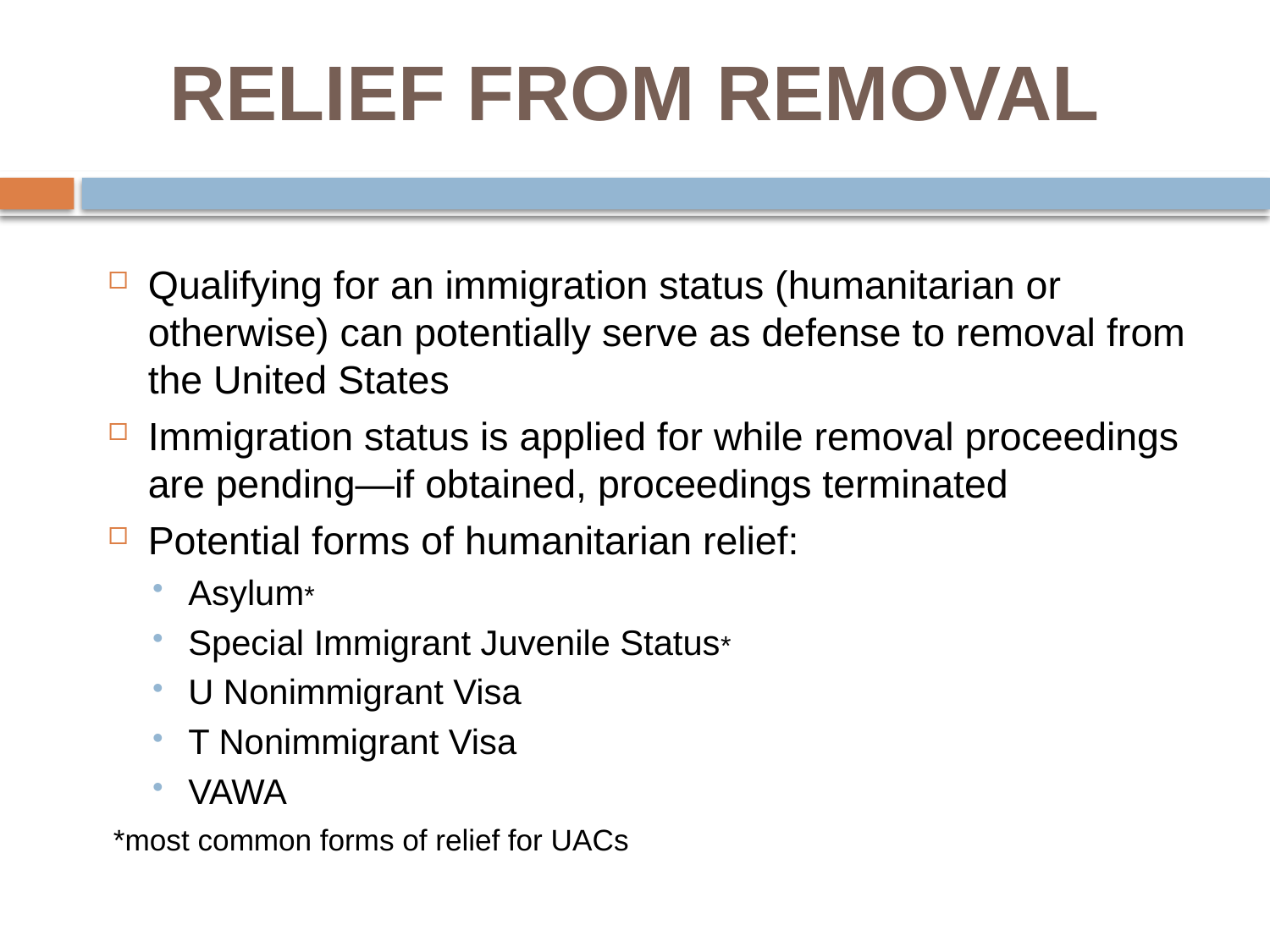

# RELIEF FROM REMOVAL
Qualifying for an immigration status (humanitarian or otherwise) can potentially serve as defense to removal from the United States
Immigration status is applied for while removal proceedings are pending—if obtained, proceedings terminated
Potential forms of humanitarian relief:
Asylum*
Special Immigrant Juvenile Status*
U Nonimmigrant Visa
T Nonimmigrant Visa
VAWA
*most common forms of relief for UACs